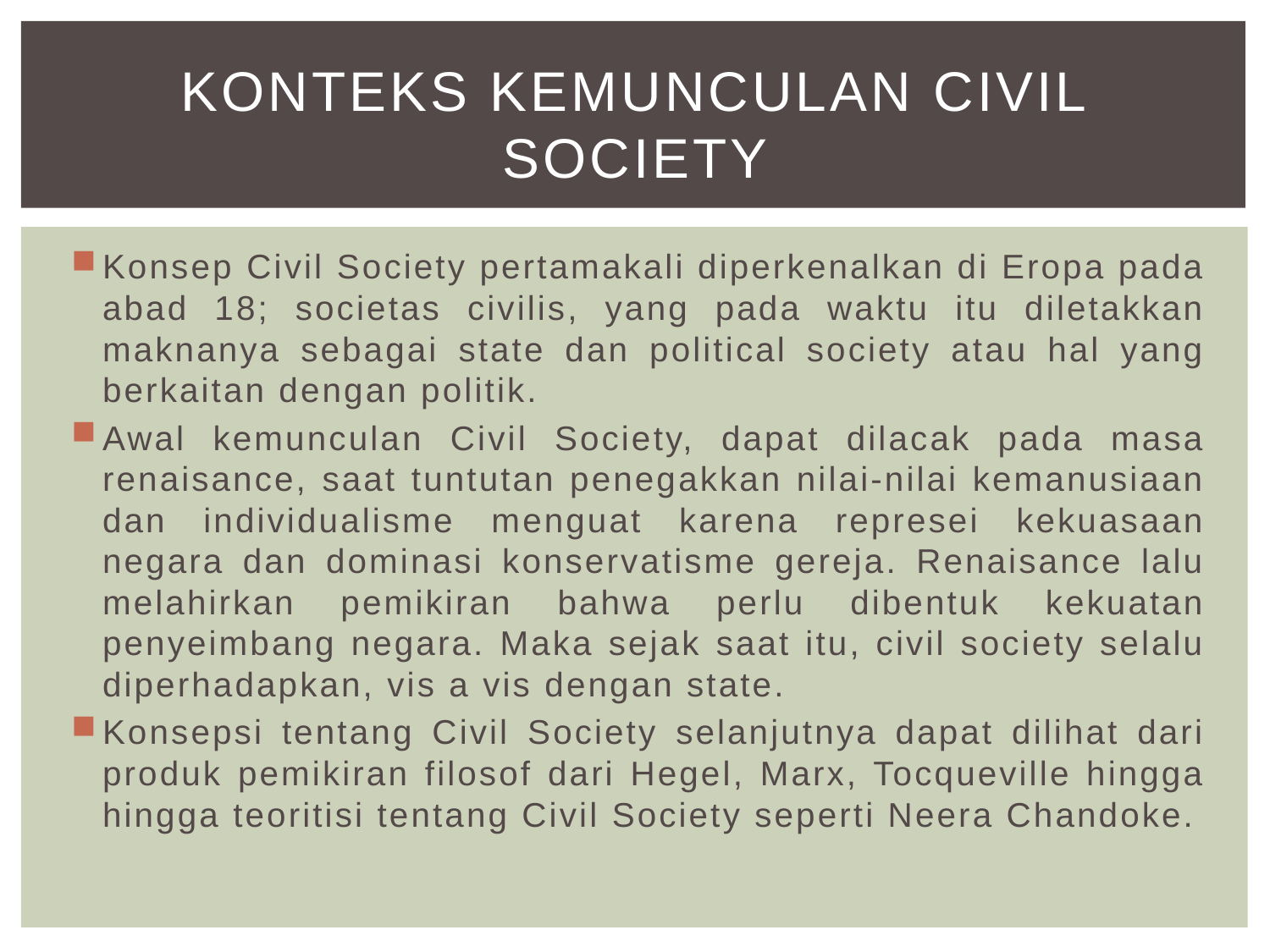

# Konteks kemunculan civil society
Konsep Civil Society pertamakali diperkenalkan di Eropa pada abad 18; societas civilis, yang pada waktu itu diletakkan maknanya sebagai state dan political society atau hal yang berkaitan dengan politik.
Awal kemunculan Civil Society, dapat dilacak pada masa renaisance, saat tuntutan penegakkan nilai-nilai kemanusiaan dan individualisme menguat karena represei kekuasaan negara dan dominasi konservatisme gereja. Renaisance lalu melahirkan pemikiran bahwa perlu dibentuk kekuatan penyeimbang negara. Maka sejak saat itu, civil society selalu diperhadapkan, vis a vis dengan state.
Konsepsi tentang Civil Society selanjutnya dapat dilihat dari produk pemikiran filosof dari Hegel, Marx, Tocqueville hingga hingga teoritisi tentang Civil Society seperti Neera Chandoke.